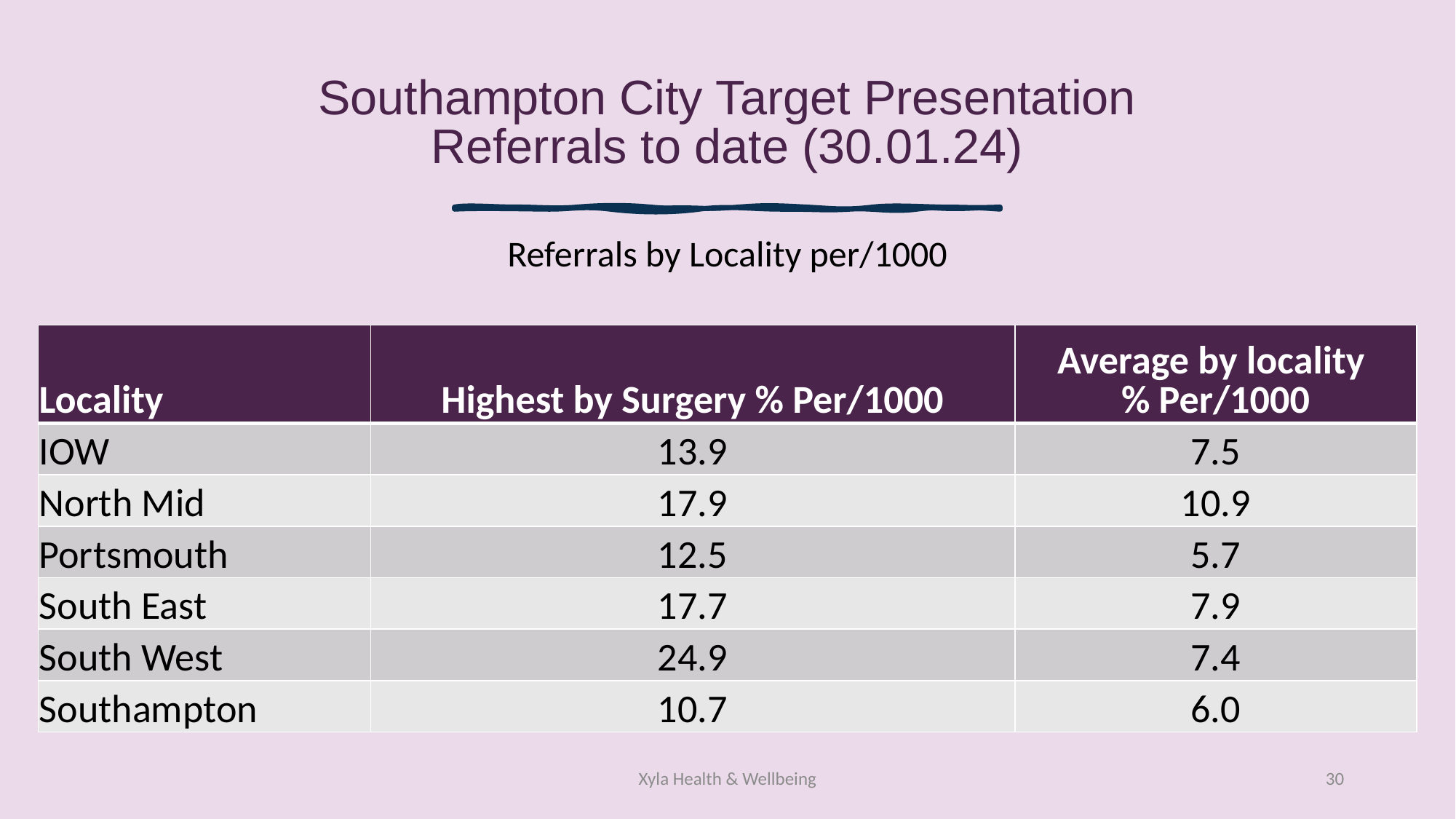

# Southampton City Target Presentation Referrals to date (30.01.24)

Referrals by Locality per/1000
| Locality | Highest by Surgery % Per/1000 | Average by locality % Per/1000 |
| --- | --- | --- |
| IOW | 13.9 | 7.5 |
| North Mid | 17.9 | 10.9 |
| Portsmouth | 12.5 | 5.7 |
| South East | 17.7 | 7.9 |
| South West | 24.9 | 7.4 |
| Southampton | 10.7 | 6.0 |
Xyla Health & Wellbeing
30